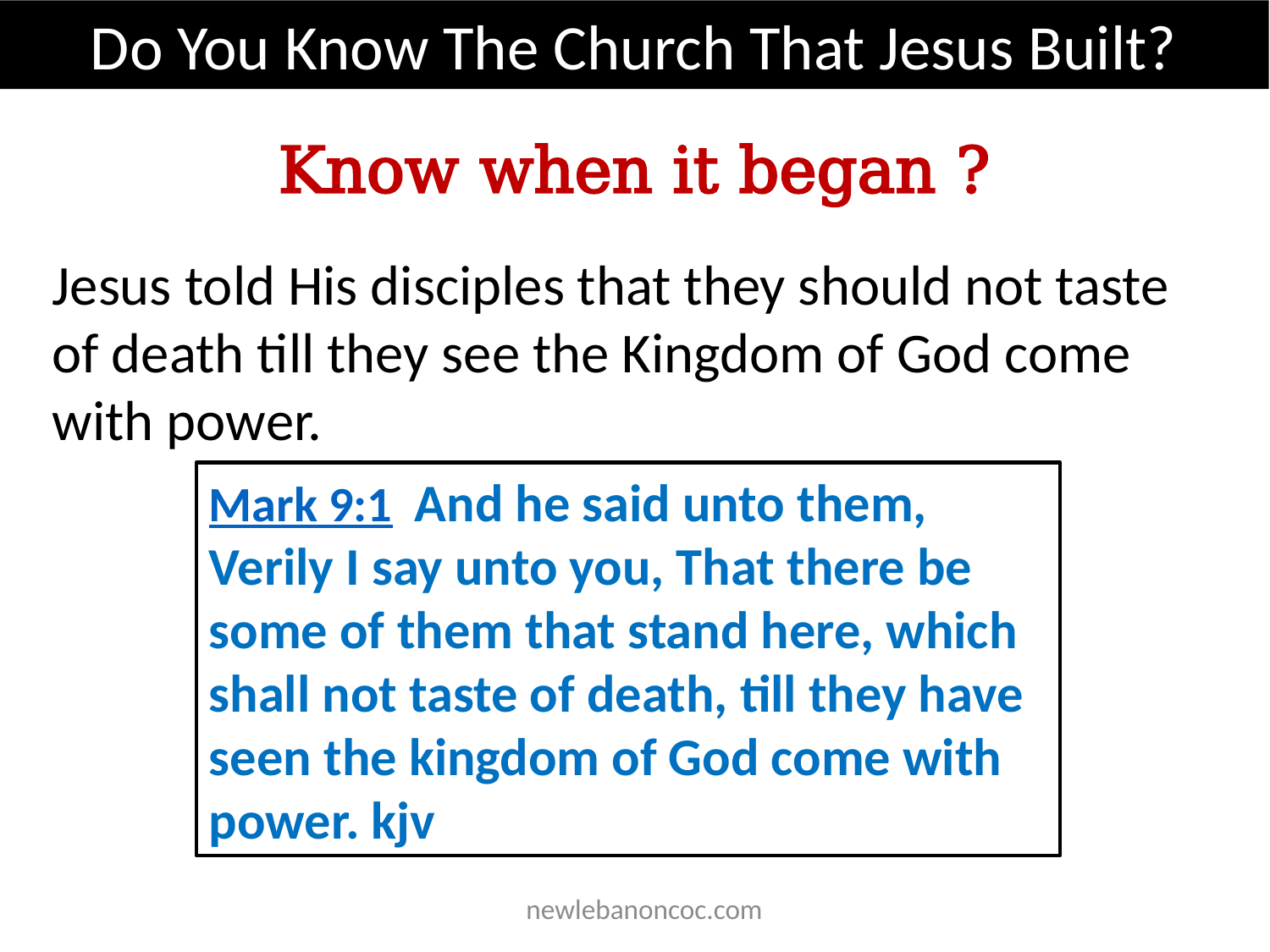

Do You Know The Church That Jesus Built?
Know when it began ?

Jesus told His disciples that they should not taste of death till they see the Kingdom of God come with power.
Mark 9:1  And he said unto them, Verily I say unto you, That there be some of them that stand here, which shall not taste of death, till they have seen the kingdom of God come with power. kjv
   newlebanoncoc.com